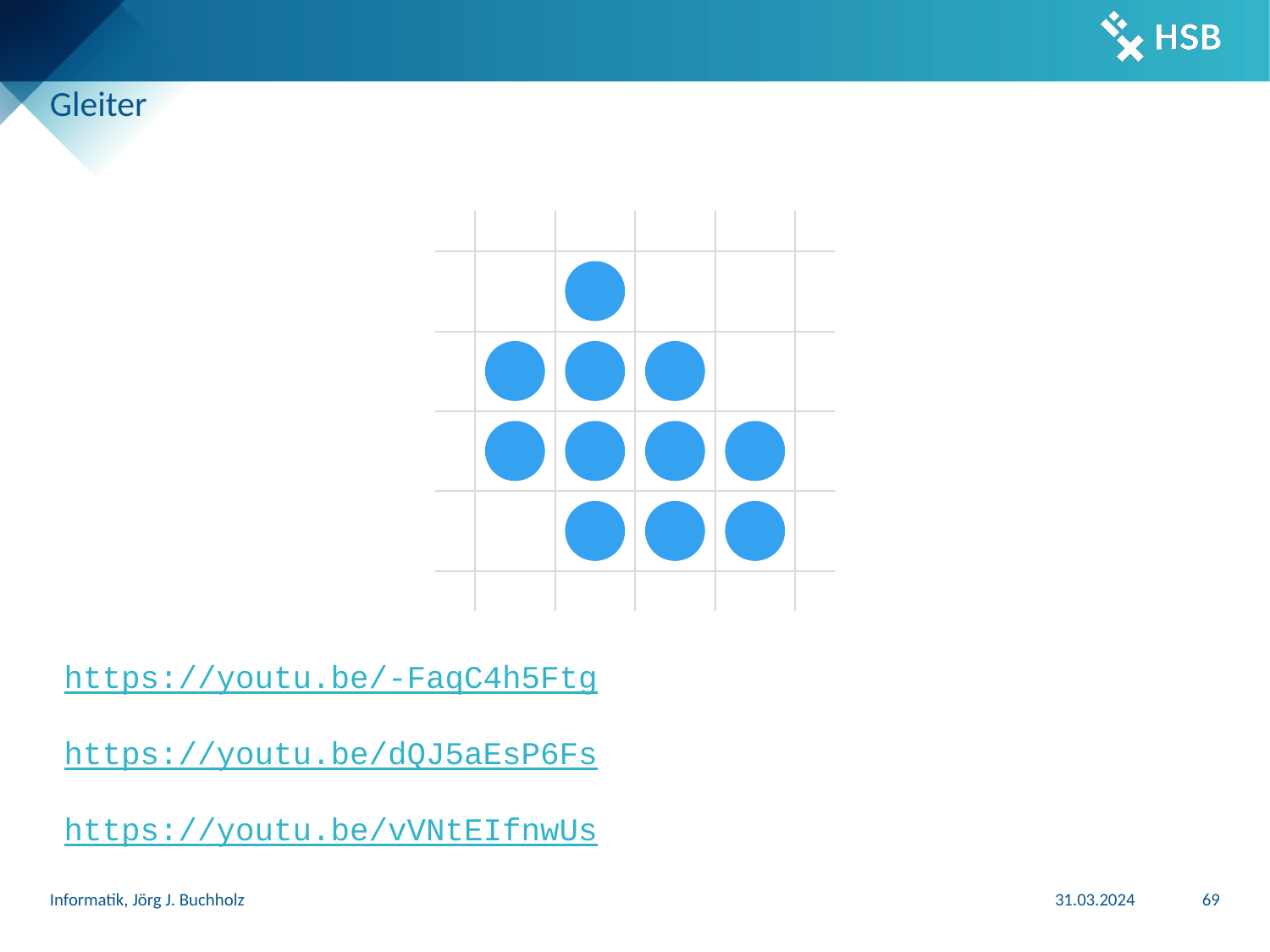

# Gleiter

https://youtu.be/-FaqC4h5Ftg

https://youtu.be/dQJ5aEsP6Fs

https://youtu.be/vVNtEIfnwUs
Informatik, Jörg J. Buchholz
31.03.2024
69